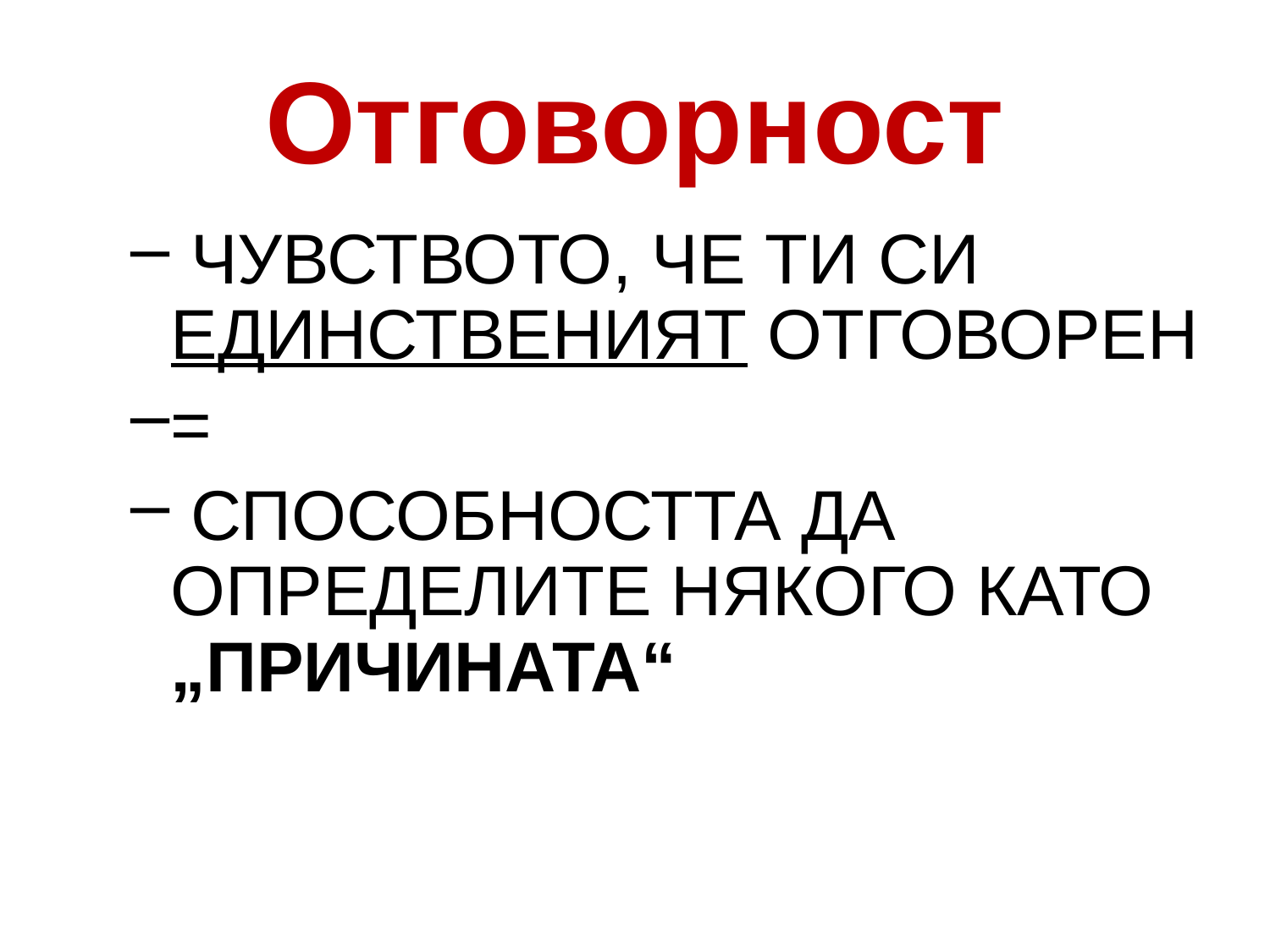

# Отговорност
 ЧУВСТВОТО, ЧЕ ТИ СИ ЕДИНСТВЕНИЯТ ОТГОВОРЕН
=
 СПОСОБНОСТТА ДА ОПРЕДЕЛИТЕ НЯКОГО КАТО „ПРИЧИНАТА“